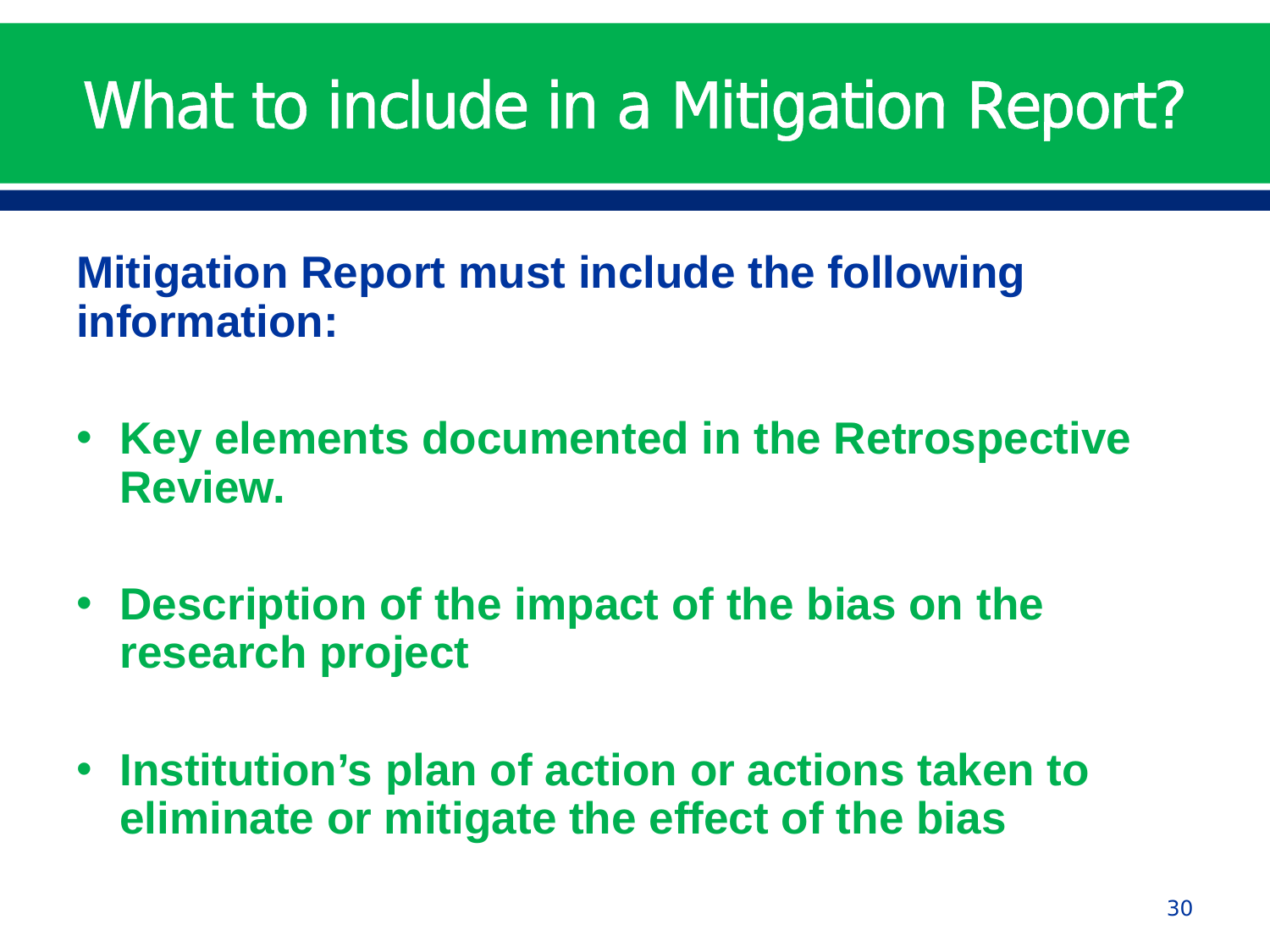

# What to include in a Mitigation Report?
Mitigation Report must include the following information:

Key elements documented in the Retrospective Review.

Description of the impact of the bias on the research project

Institution’s plan of action or actions taken to eliminate or mitigate the effect of the bias
30